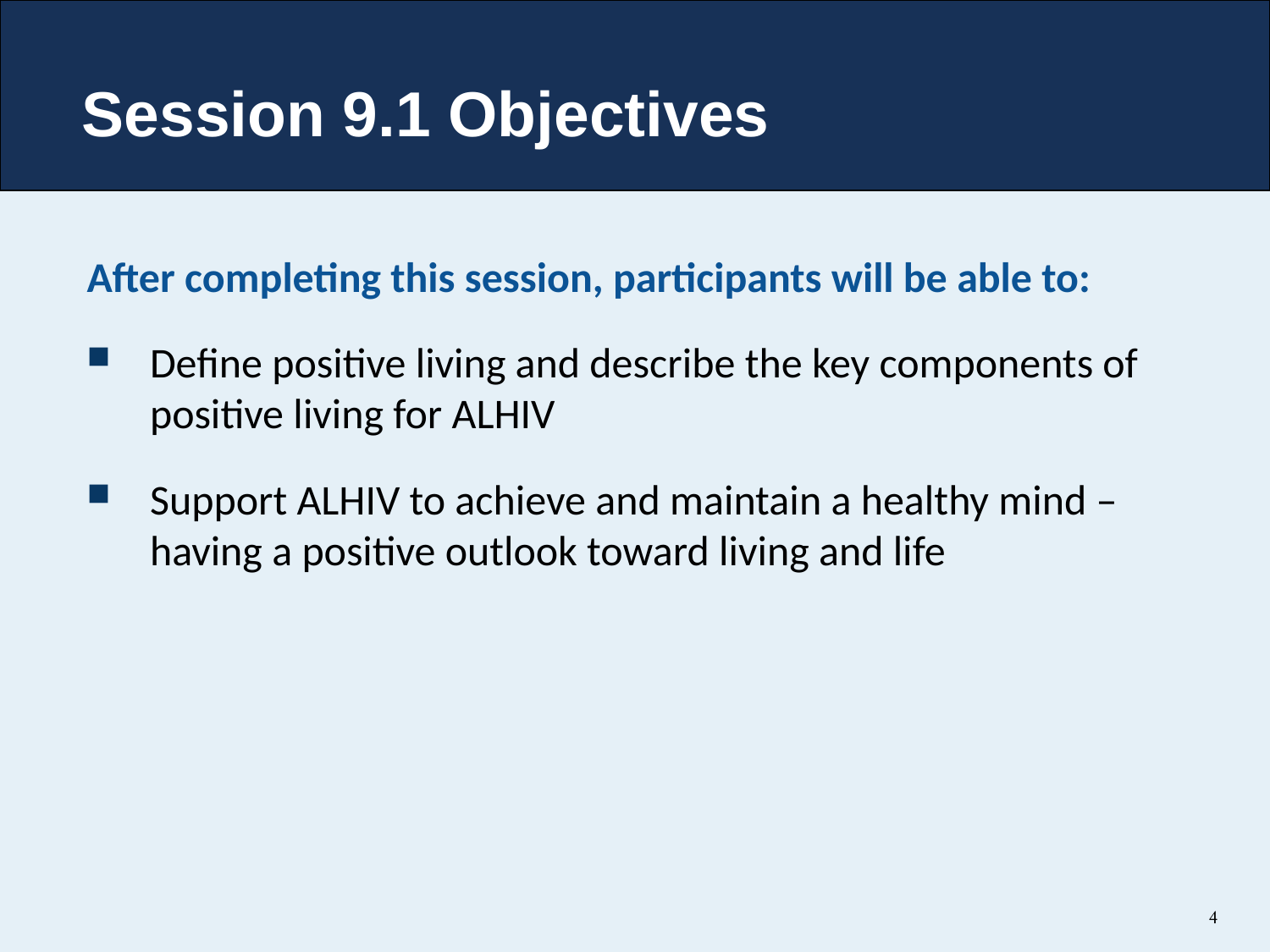

# Session 9.1 Objectives
After completing this session, participants will be able to:
Define positive living and describe the key components of positive living for ALHIV
Support ALHIV to achieve and maintain a healthy mind – having a positive outlook toward living and life

4